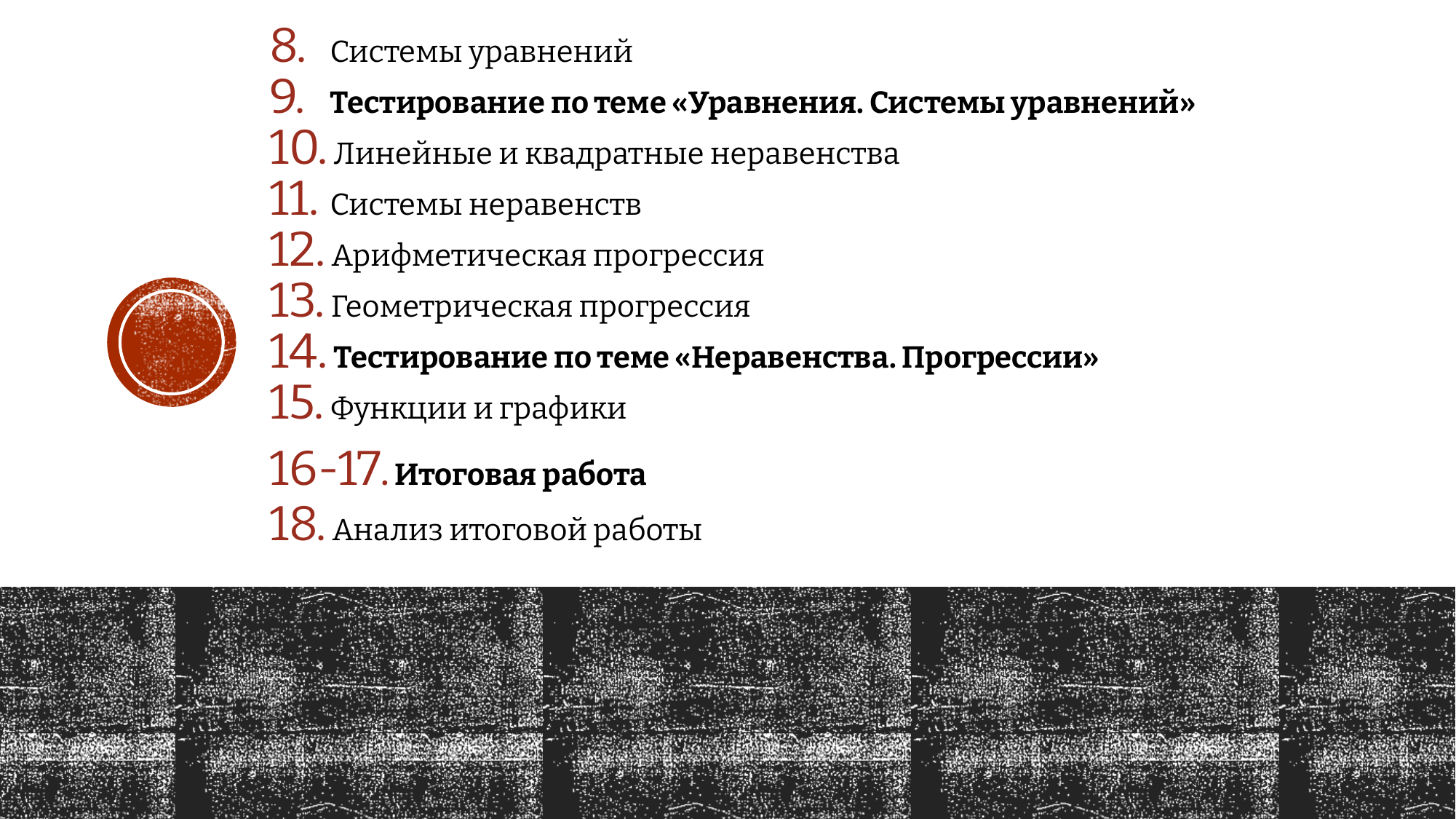

Системы уравнений
 Тестирование по теме «Уравнения. Системы уравнений»
 Линейные и квадратные неравенства
 Системы неравенств
 Арифметическая прогрессия
 Геометрическая прогрессия
 Тестирование по теме «Неравенства. Прогрессии»
 Функции и графики
16-17. Итоговая работа
 Анализ итоговой работы